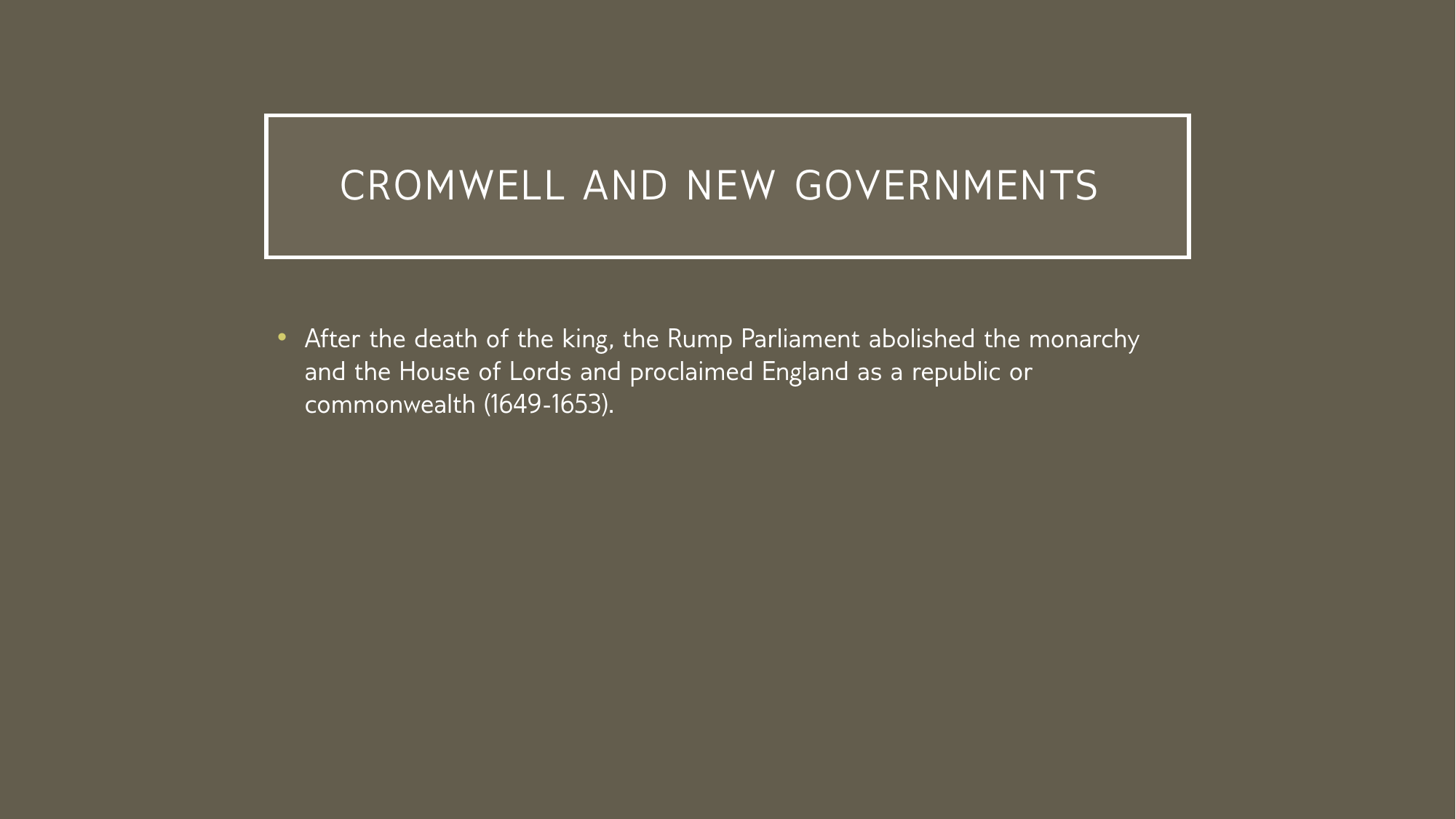

# Cromwell and New Governments
After the death of the king, the Rump Parliament abolished the monarchy and the House of Lords and proclaimed England as a republic or commonwealth (1649-1653).